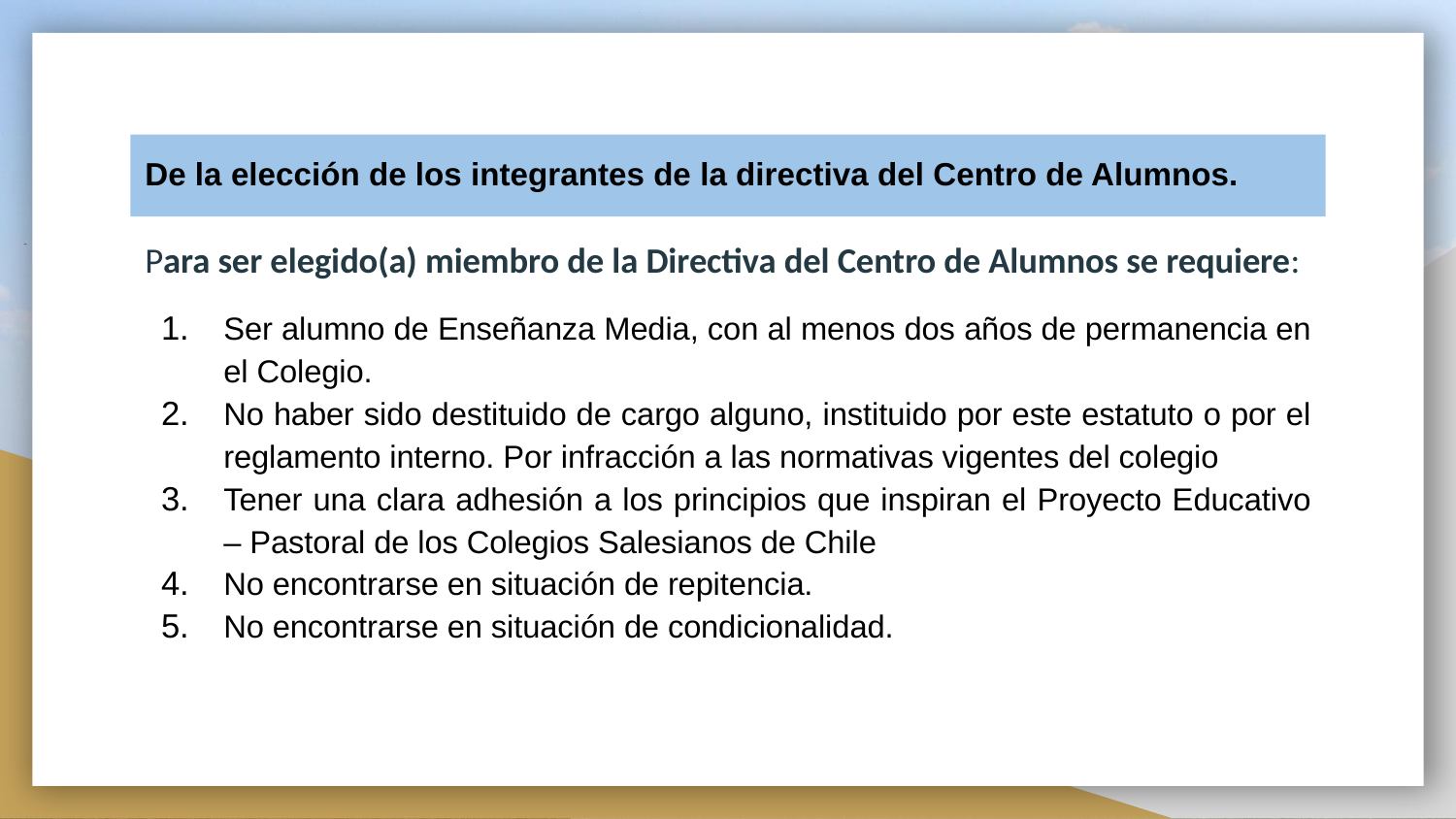

# De la elección de los integrantes de la directiva del Centro de Alumnos.

Para ser elegido(a) miembro de la Directiva del Centro de Alumnos se requiere:
Ser alumno de Enseñanza Media, con al menos dos años de permanencia en el Colegio.
No haber sido destituido de cargo alguno, instituido por este estatuto o por el reglamento interno. Por infracción a las normativas vigentes del colegio
Tener una clara adhesión a los principios que inspiran el Proyecto Educativo – Pastoral de los Colegios Salesianos de Chile
No encontrarse en situación de repitencia.
No encontrarse en situación de condicionalidad.